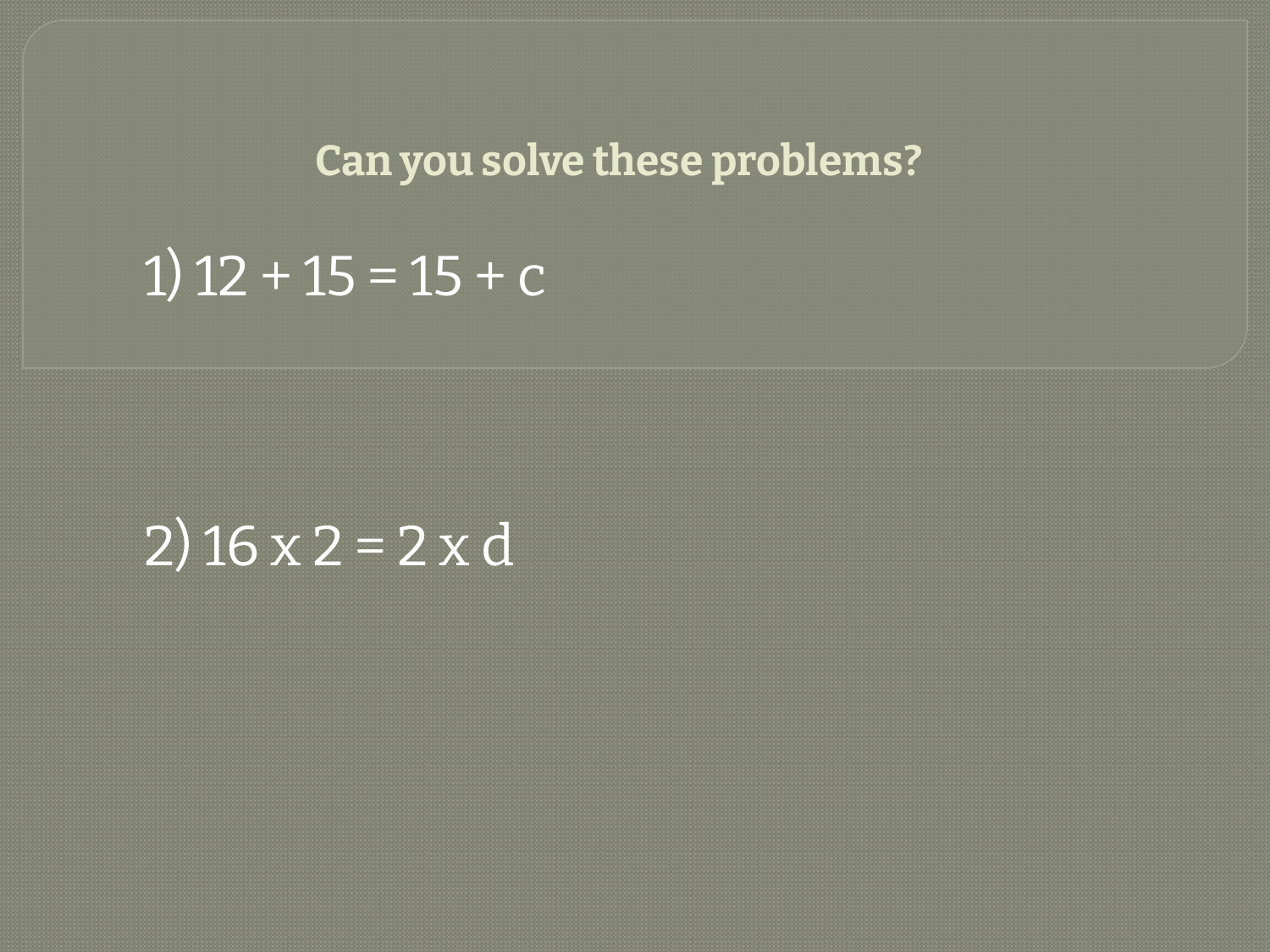

# Can you solve these problems?
1) 12 + 15 = 15 + c

2) 16 x 2 = 2 x d